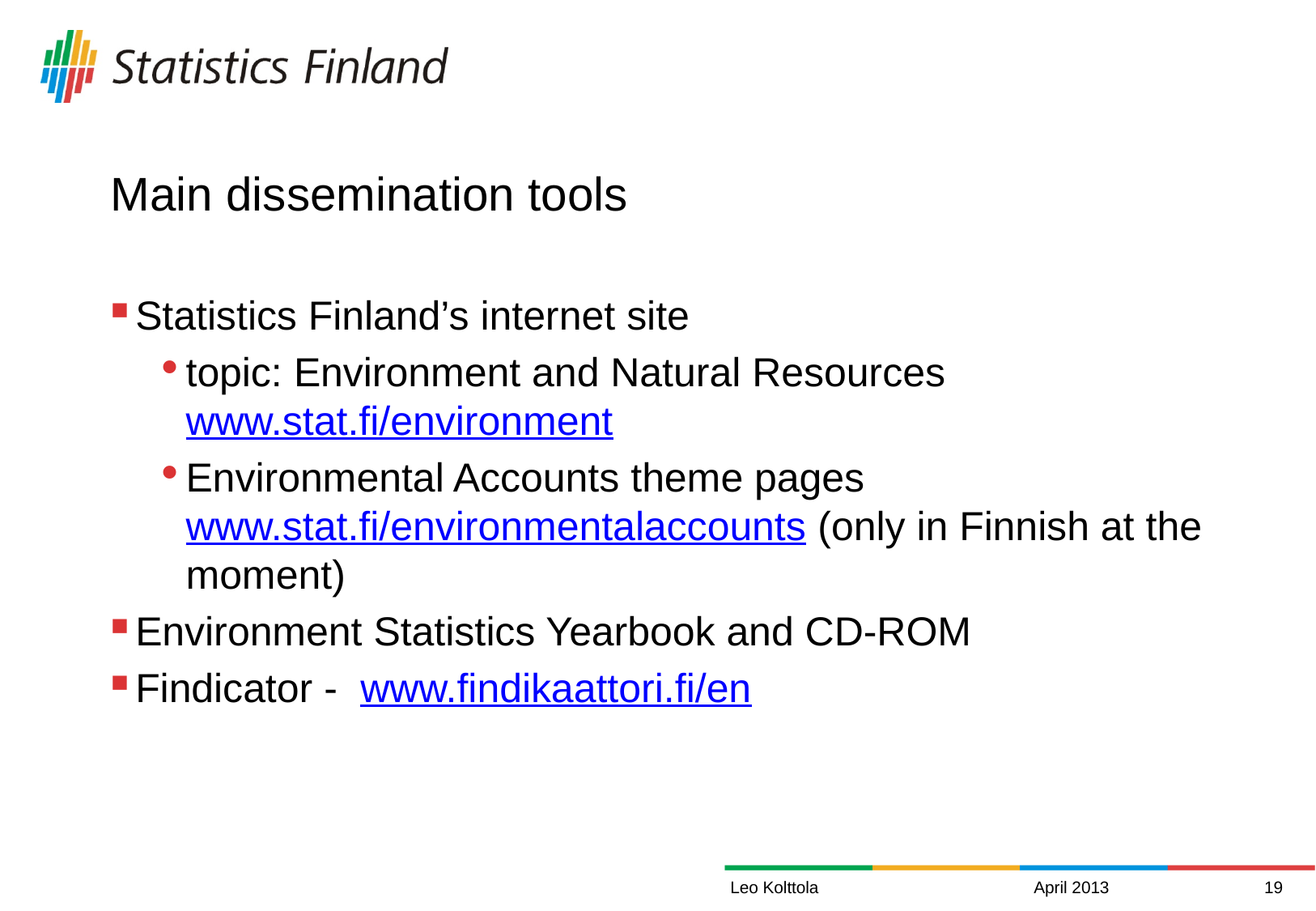

# Main dissemination tools
Statistics Finland’s internet site
topic: Environment and Natural Resources www.stat.fi/environment
Environmental Accounts theme pages www.stat.fi/environmentalaccounts (only in Finnish at the moment)
Environment Statistics Yearbook and CD-ROM
Findicator -  www.findikaattori.fi/en

Leo Kolttola
April 2013
19